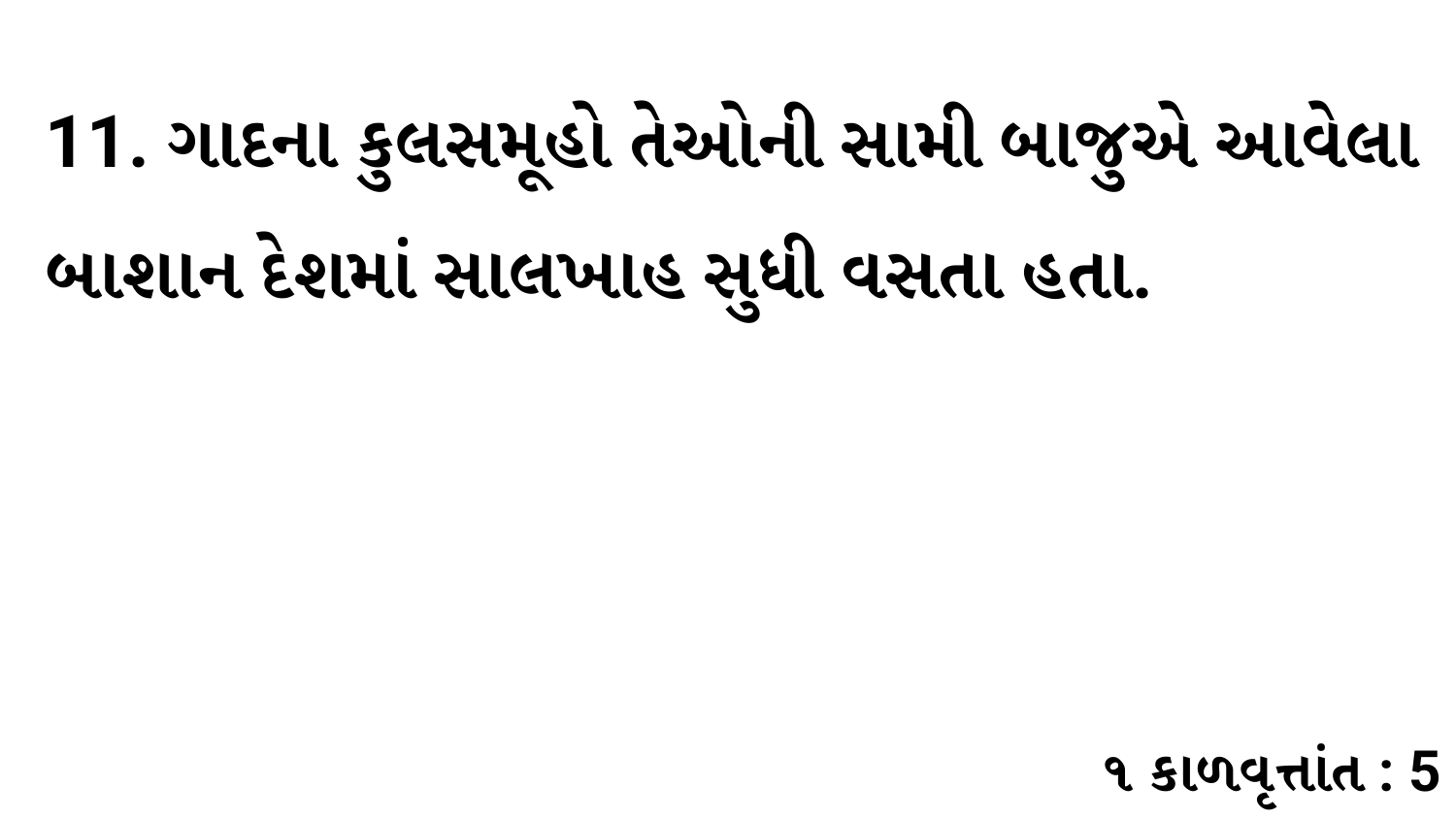

11. ગાદના કુલસમૂહો તેઓની સામી બાજુએ આવેલા બાશાન દેશમાં સાલખાહ સુધી વસતા હતા.
૧ કાળવૃત્તાંત : 5